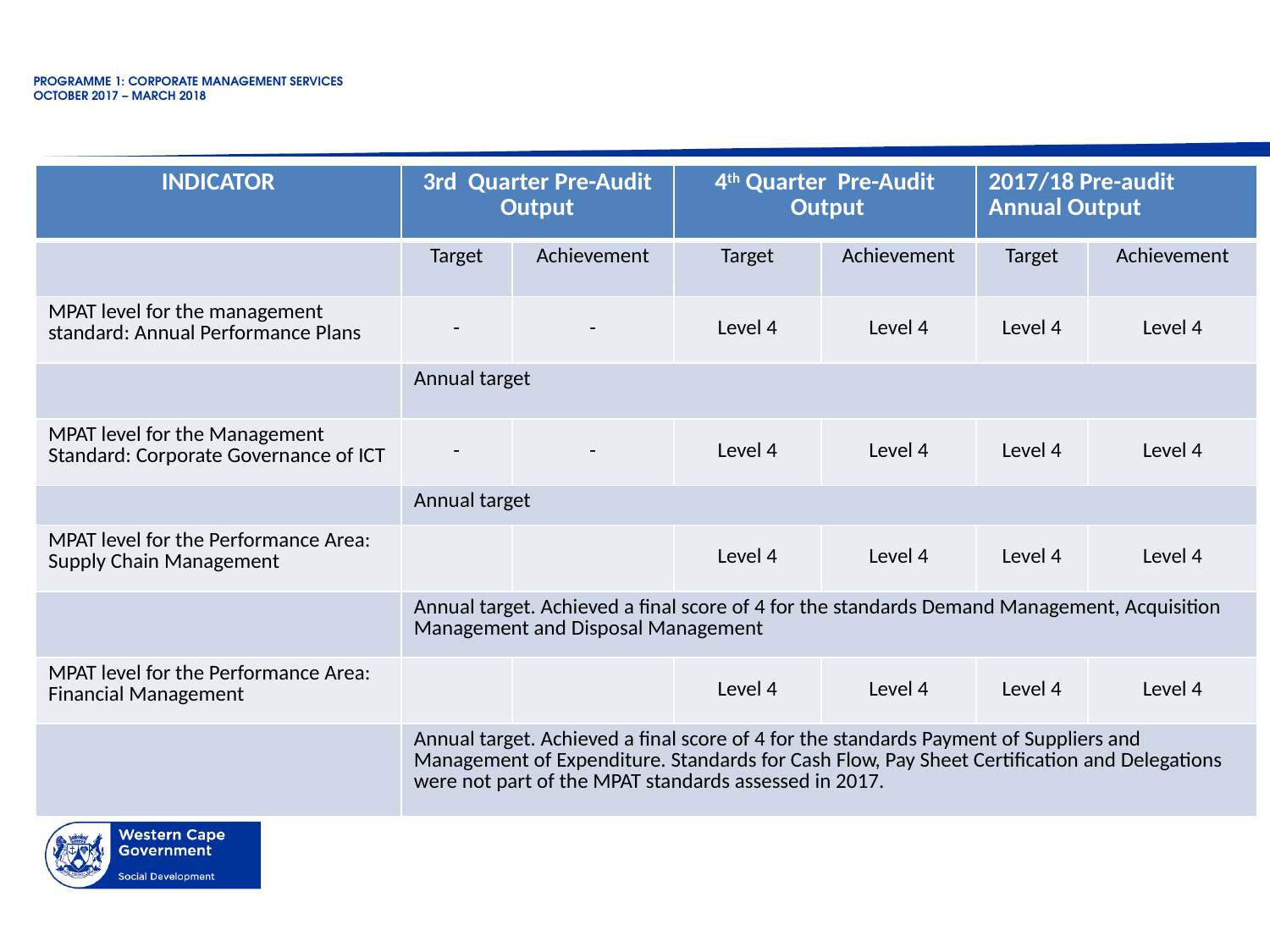

# PROGRAMME 1: CORPORATE MANAGEMENT SERVICES OCTOBER 2017 – MARCH 2018
| INDICATOR | 3rd Quarter Pre-Audit Output |  | 4th Quarter Pre-Audit Output |  | 2017/18 Pre-audit Annual Output |  |
| --- | --- | --- | --- | --- | --- | --- |
|  | Target | Achievement | Target | Achievement | Target | Achievement |
| MPAT level for the management standard: Annual Performance Plans | - | - | Level 4 | Level 4 | Level 4 | Level 4 |
|  | Annual target |  |  |  |  |  |
| MPAT level for the Management Standard: Corporate Governance of ICT | - | - | Level 4 | Level 4 | Level 4 | Level 4 |
|  | Annual target |  |  |  |  |  |
| MPAT level for the Performance Area: Supply Chain Management |  |  | Level 4 | Level 4 | Level 4 | Level 4 |
|  | Annual target. Achieved a final score of 4 for the standards Demand Management, Acquisition Management and Disposal Management |  |  |  |  |  |
| MPAT level for the Performance Area: Financial Management |  |  | Level 4 | Level 4 | Level 4 | Level 4 |
|  | Annual target. Achieved a final score of 4 for the standards Payment of Suppliers and Management of Expenditure. Standards for Cash Flow, Pay Sheet Certification and Delegations were not part of the MPAT standards assessed in 2017. |  |  |  |  |  |